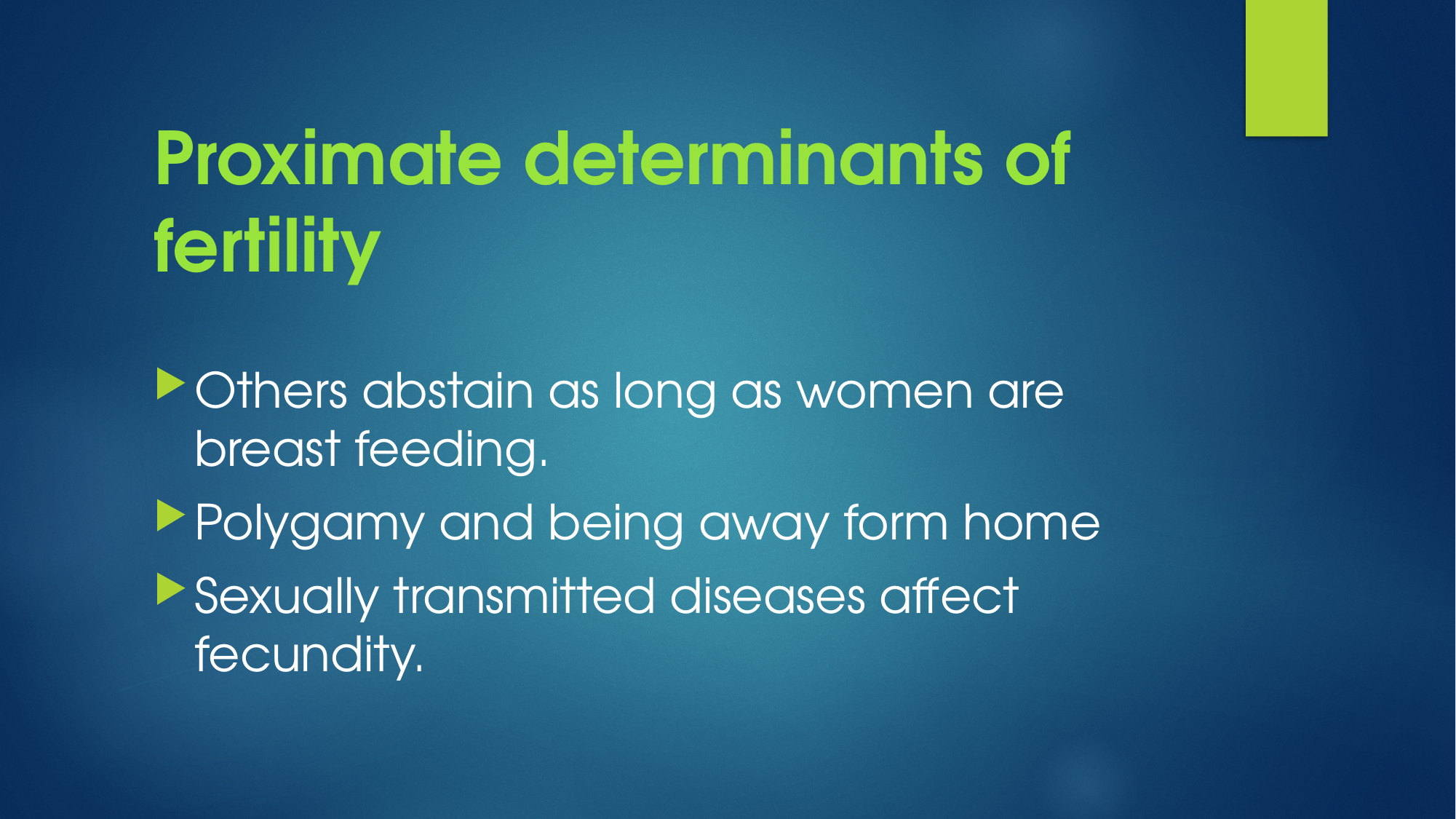

# Proximate determinants of fertility
Others abstain as long as women are breast feeding.
Polygamy and being away form home
Sexually transmitted diseases affect fecundity.